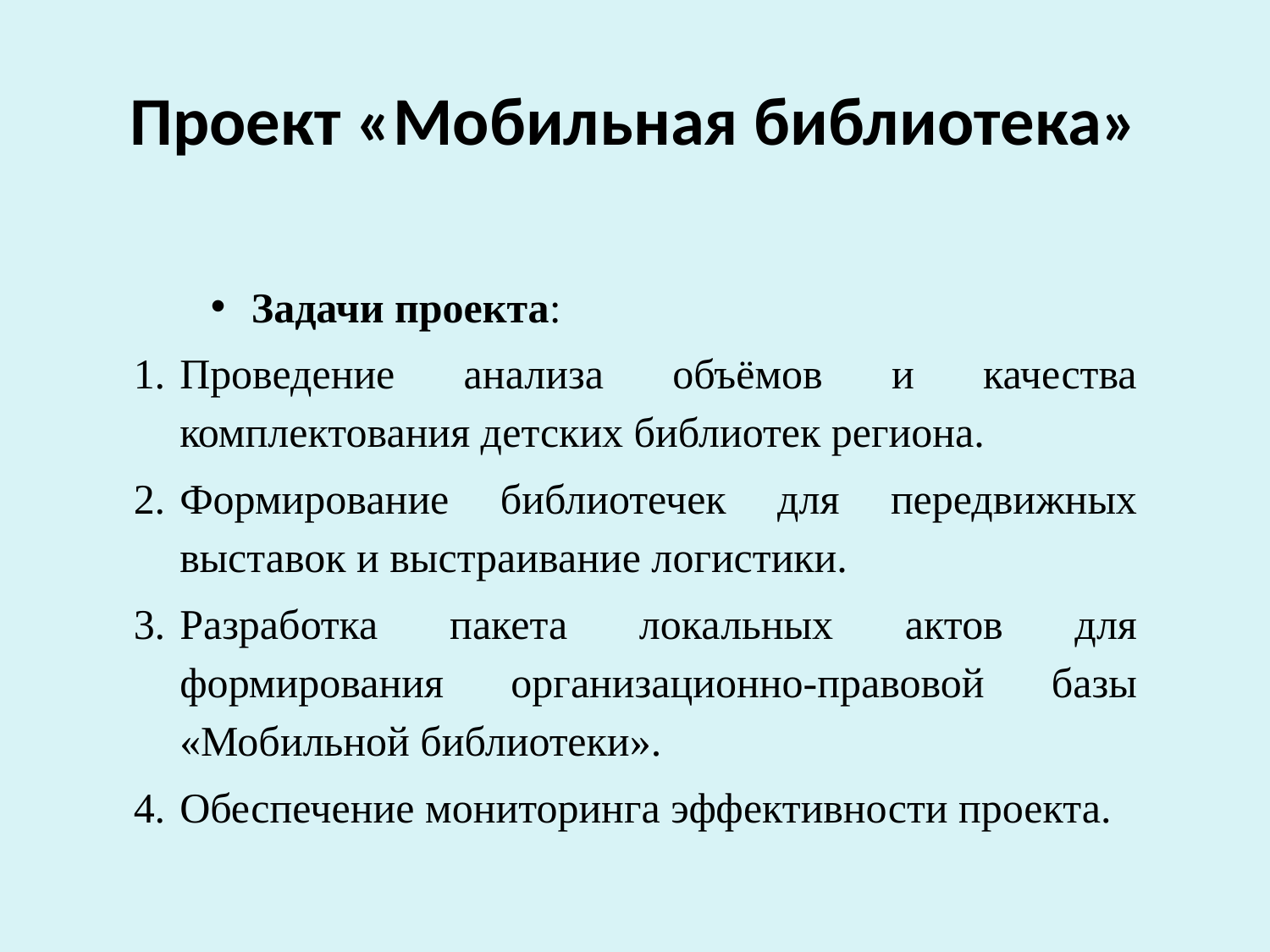

# Проект «Мобильная библиотека»
Задачи проекта:
Проведение анализа объёмов и качества комплектования детских библиотек региона.
Формирование библиотечек для передвижных выставок и выстраивание логистики.
Разработка пакета локальных актов для формирования организационно-правовой базы «Мобильной библиотеки».
Обеспечение мониторинга эффективности проекта.